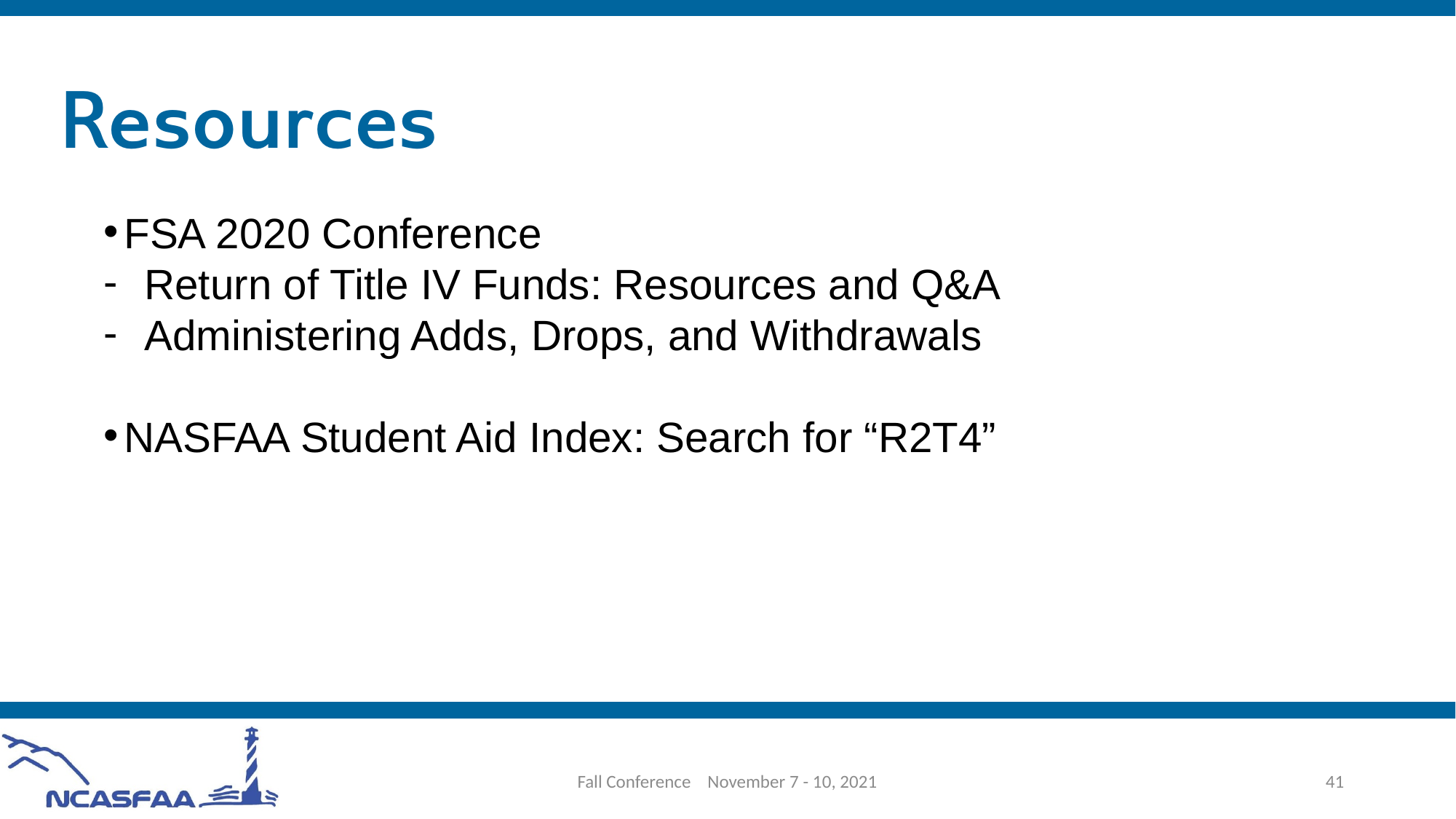

# Resources
FSA 2020 Conference
Return of Title IV Funds: Resources and Q&A
Administering Adds, Drops, and Withdrawals

NASFAA Student Aid Index: Search for “R2T4”
Fall Conference    November 7 - 10, 2021
41